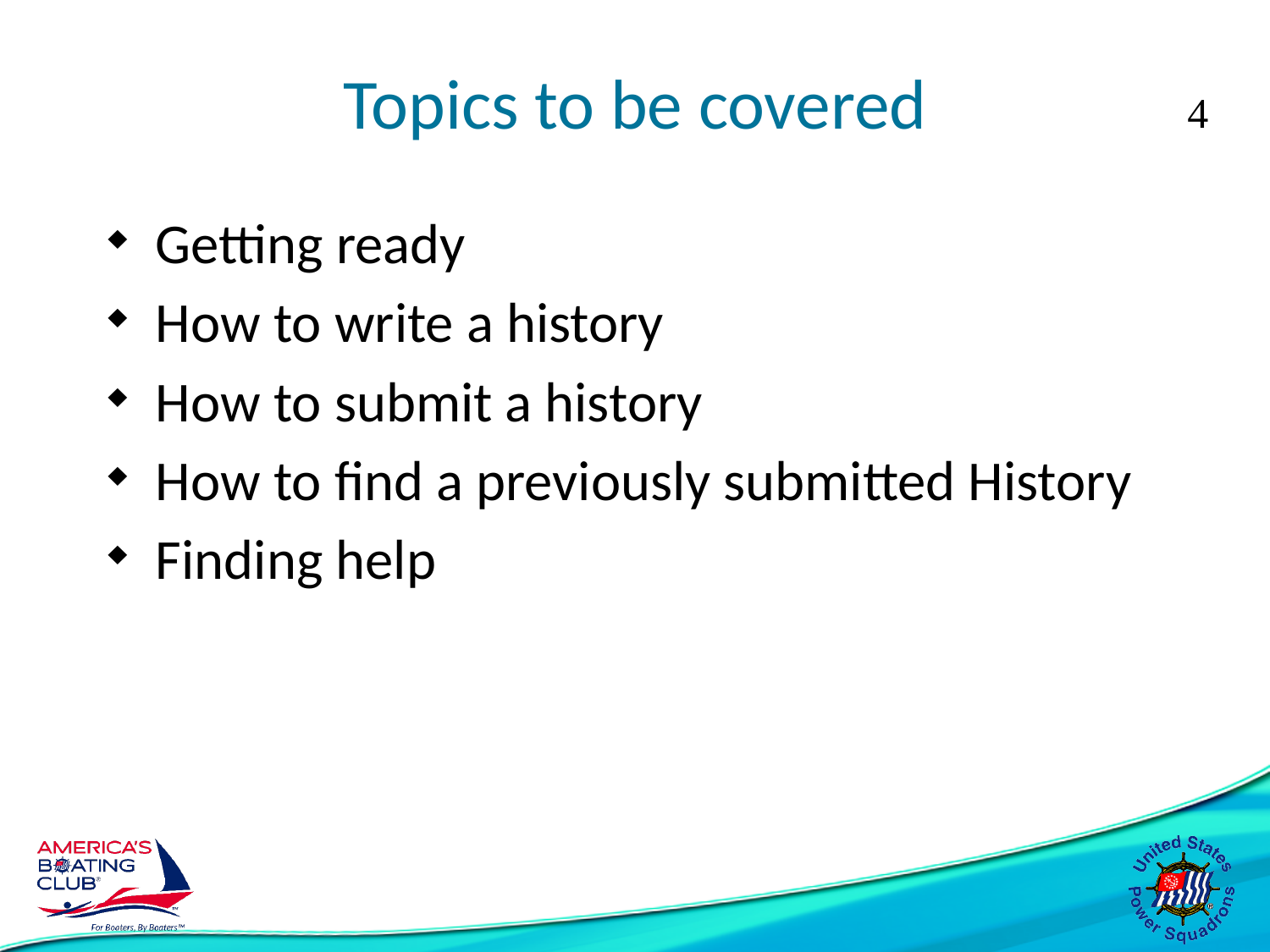

# Topics to be covered
4
Getting ready
How to write a history
How to submit a history
How to find a previously submitted History
Finding help